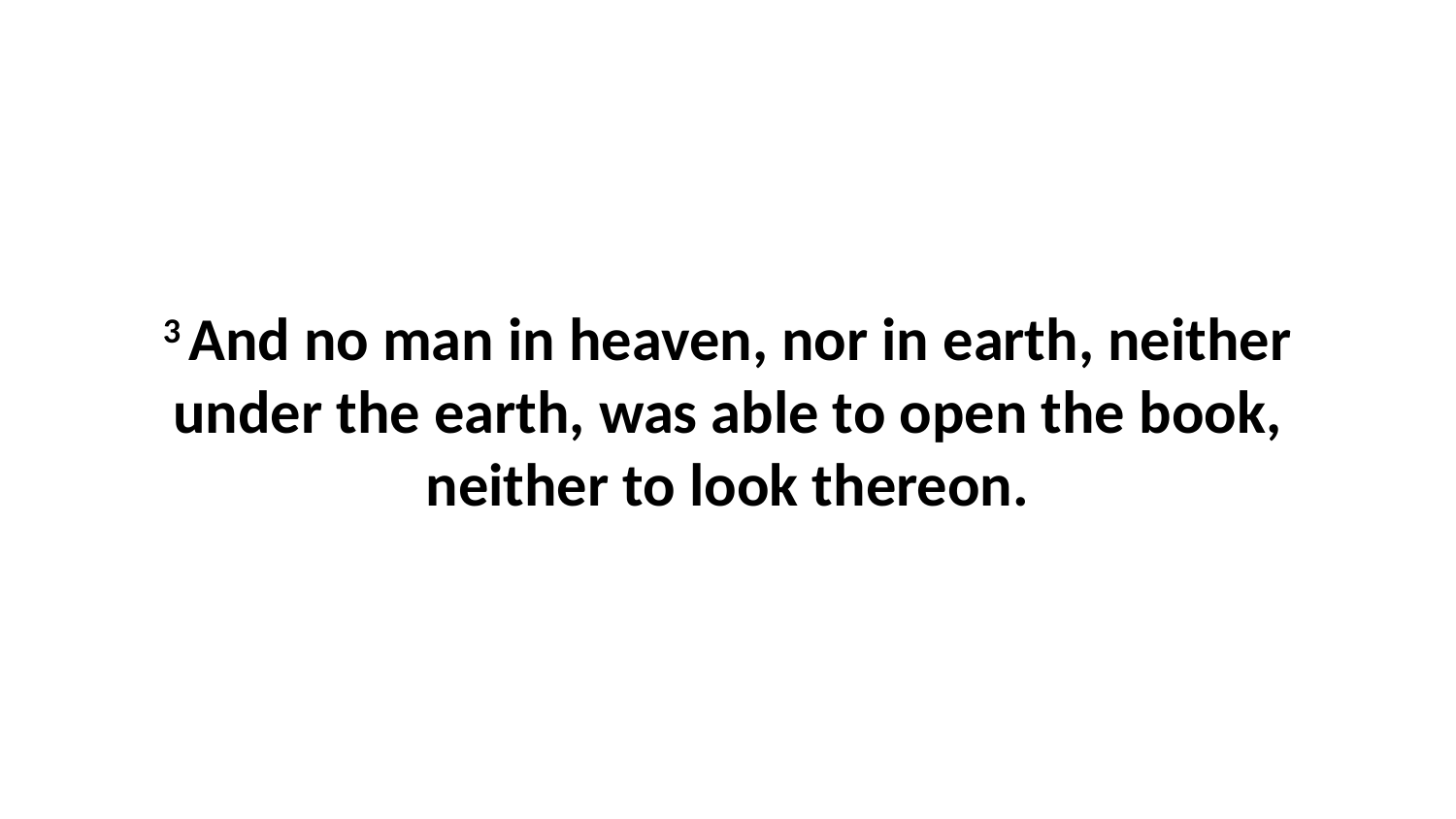

3 And no man in heaven, nor in earth, neither under the earth, was able to open the book, neither to look thereon.